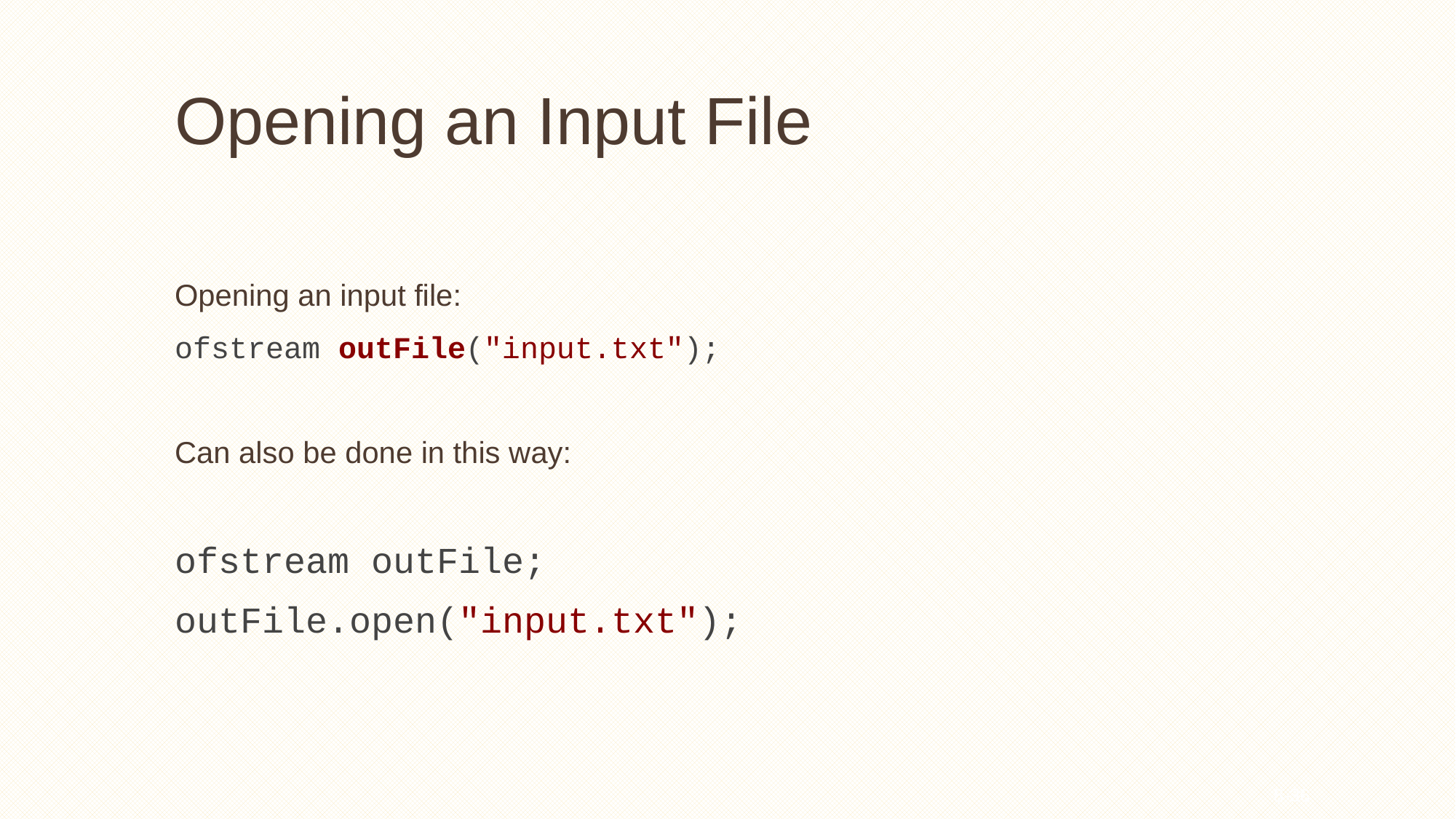

# Opening an Input File
Opening an input file:
ofstream outFile("input.txt");

Can also be done in this way:

ofstream outFile;
outFile.open("input.txt");
8-36